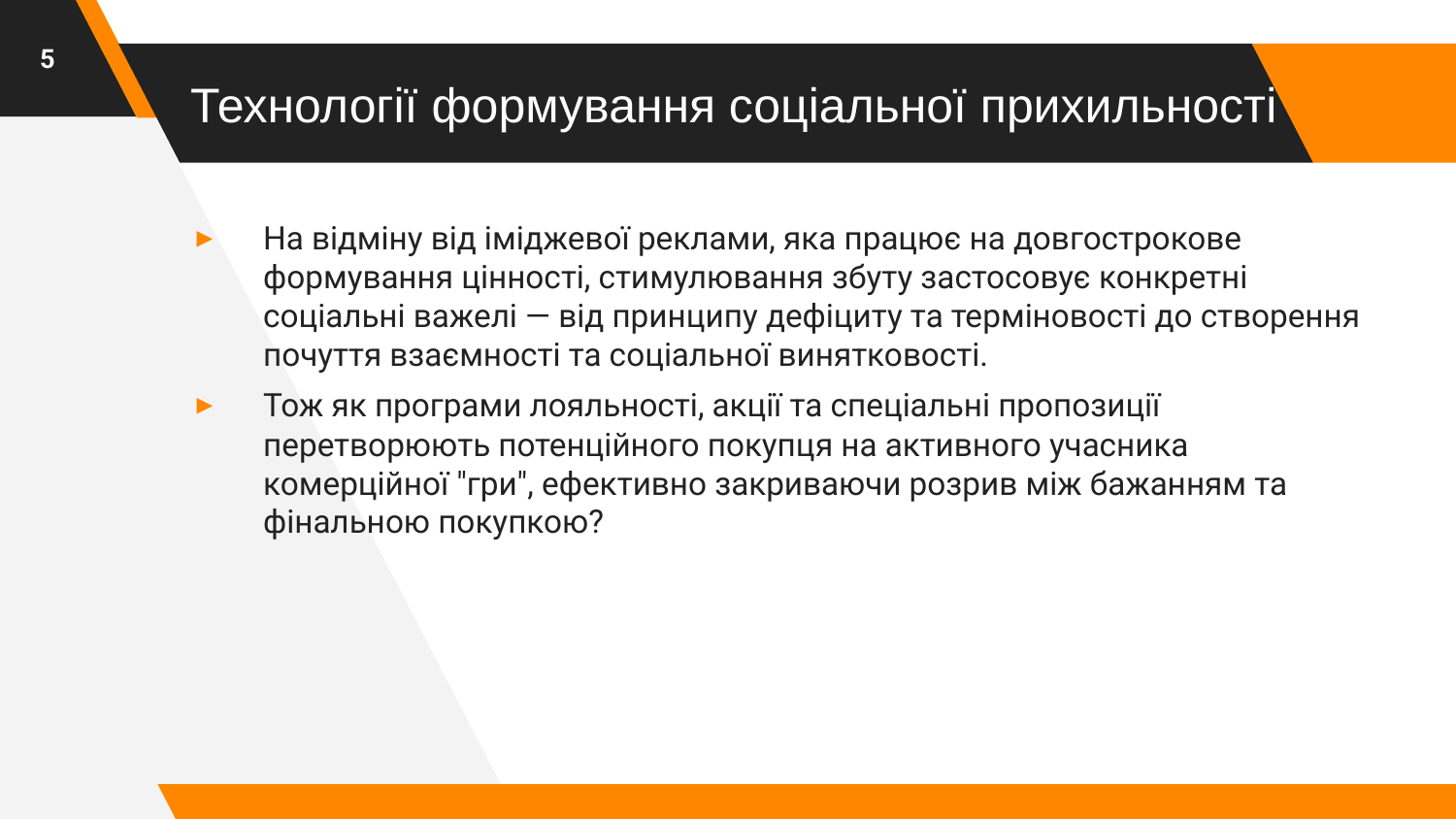

5
# Технології формування соціальної прихильності
На відміну від іміджевої реклами, яка працює на довгострокове формування цінності, стимулювання збуту застосовує конкретні соціальні важелі — від принципу дефіциту та терміновості до створення почуття взаємності та соціальної винятковості.
Тож як програми лояльності, акції та спеціальні пропозиції перетворюють потенційного покупця на активного учасника комерційної "гри", ефективно закриваючи розрив між бажанням та фінальною покупкою?